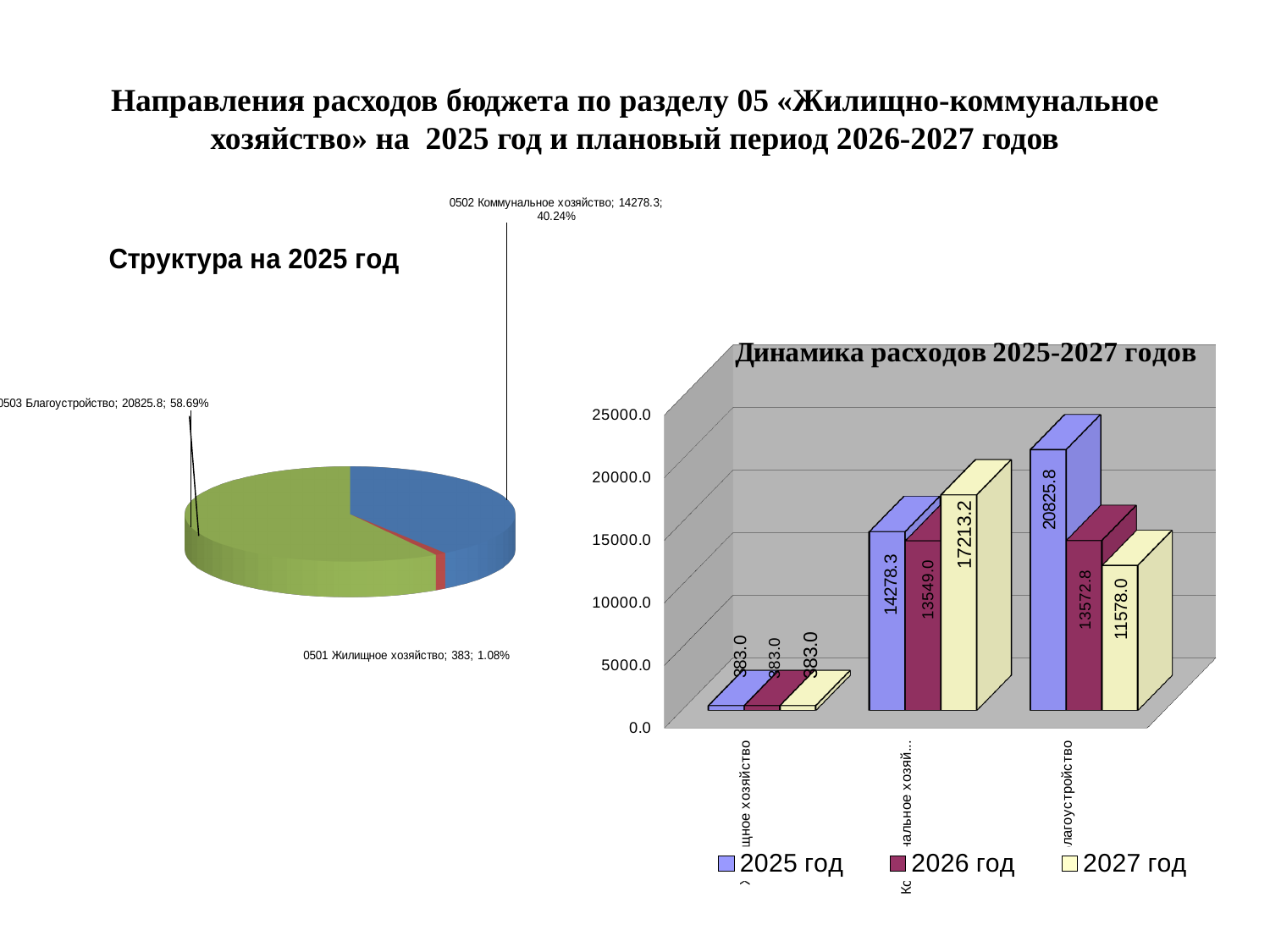

# Направления расходов бюджета по разделу 05 «Жилищно-коммунальное хозяйство» на  2025 год и плановый период 2026-2027 годов

[unsupported chart]

[unsupported chart]